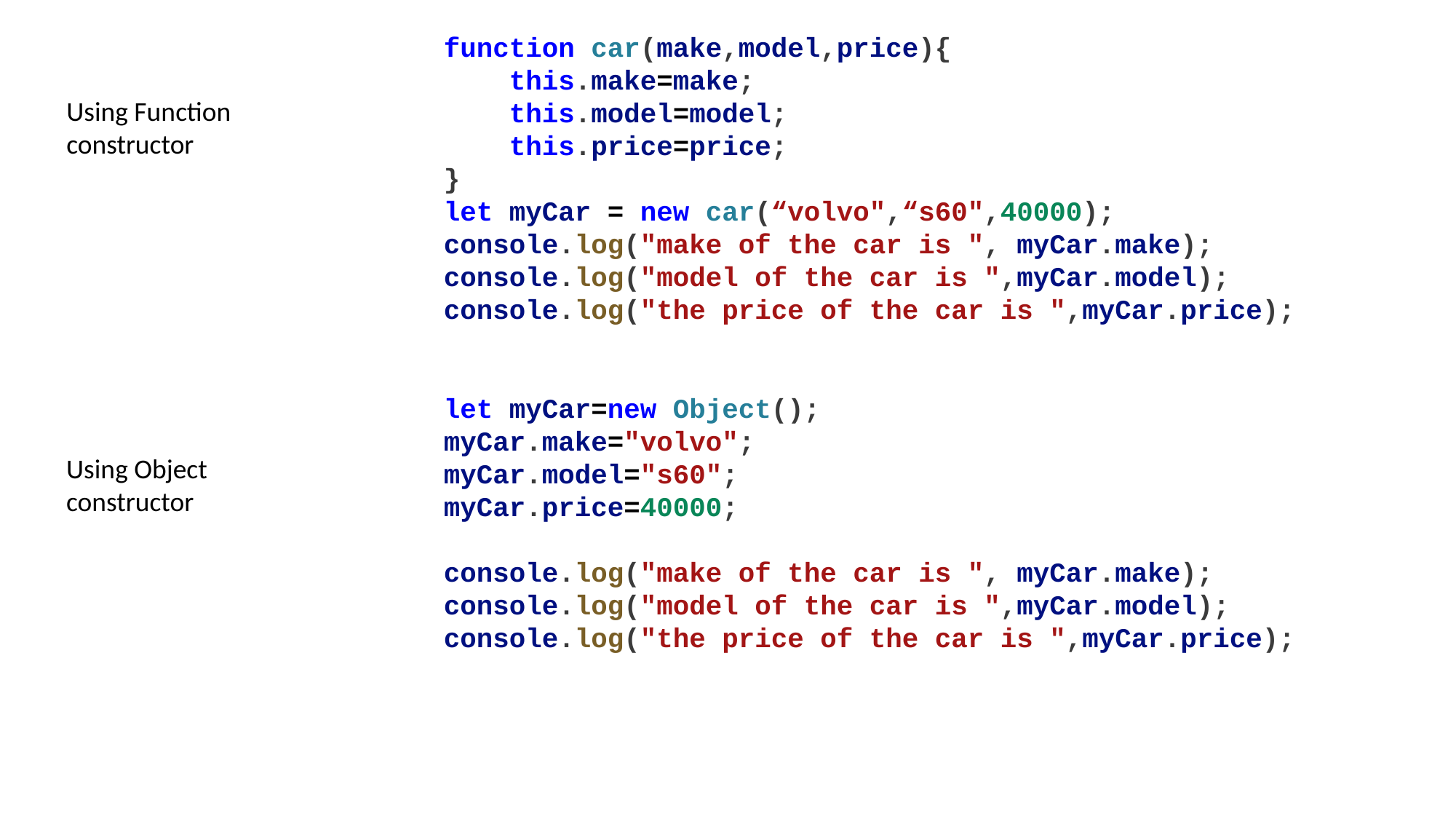

function car(make,model,price){
    this.make=make;
    this.model=model;
    this.price=price;
}
let myCar = new car(“volvo",“s60",40000);
console.log("make of the car is ", myCar.make);
console.log("model of the car is ",myCar.model);
console.log("the price of the car is ",myCar.price);
Using Function constructor
let myCar=new Object();
myCar.make="volvo";
myCar.model="s60";
myCar.price=40000;
console.log("make of the car is ", myCar.make);
console.log("model of the car is ",myCar.model);
console.log("the price of the car is ",myCar.price);
Using Object constructor